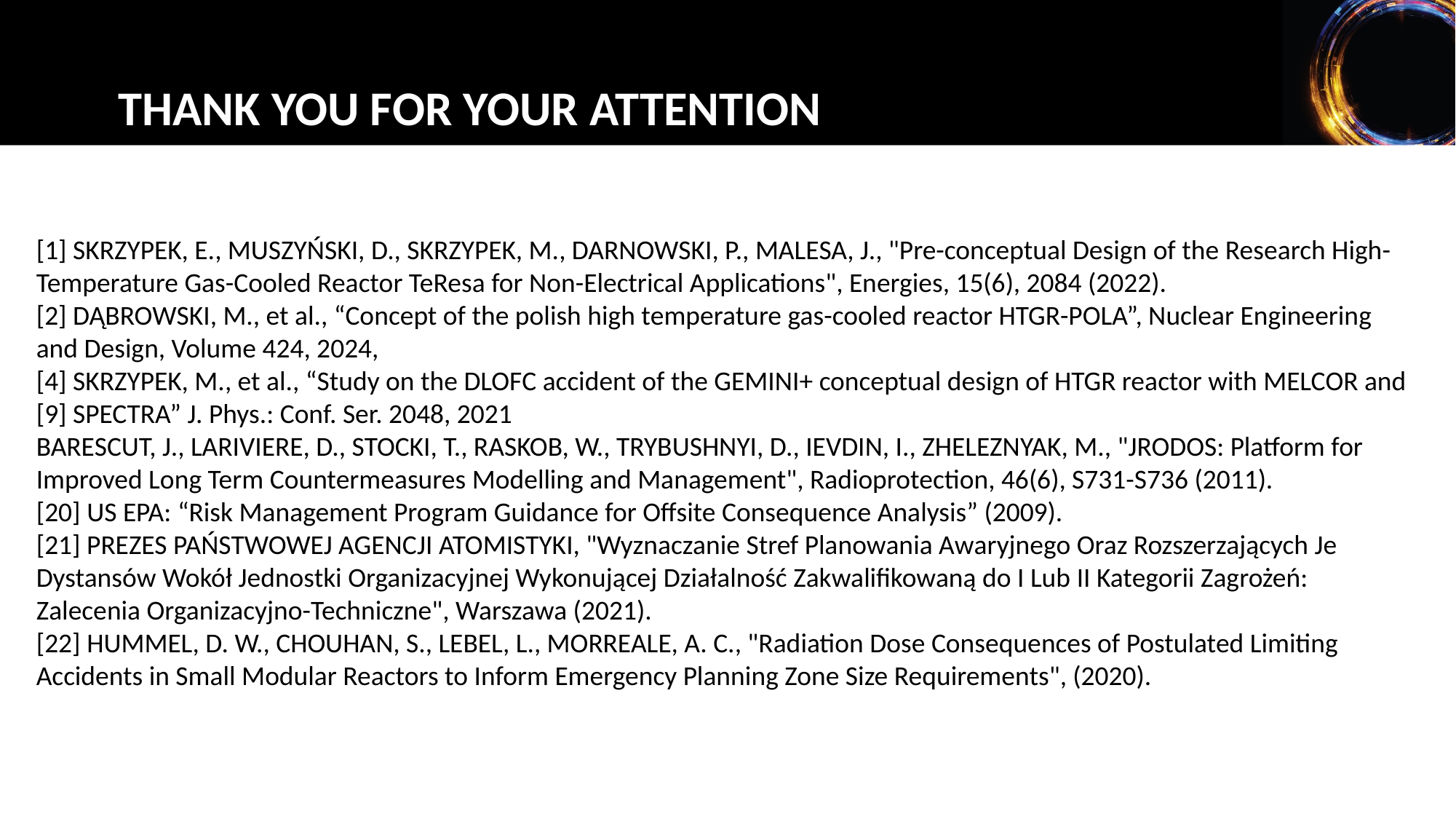

THANK YOU FOR YOUR ATTENTION
[1] SKRZYPEK, E., MUSZYŃSKI, D., SKRZYPEK, M., DARNOWSKI, P., MALESA, J., "Pre-conceptual Design of the Research High-Temperature Gas-Cooled Reactor TeResa for Non-Electrical Applications", Energies, 15(6), 2084 (2022).
[2] DĄBROWSKI, M., et al., “Concept of the polish high temperature gas-cooled reactor HTGR-POLA”, Nuclear Engineering and Design, Volume 424, 2024,
[4] SKRZYPEK, M., et al., “Study on the DLOFC accident of the GEMINI+ conceptual design of HTGR reactor with MELCOR and [9] SPECTRA” J. Phys.: Conf. Ser. 2048, 2021
BARESCUT, J., LARIVIERE, D., STOCKI, T., RASKOB, W., TRYBUSHNYI, D., IEVDIN, I., ZHELEZNYAK, M., "JRODOS: Platform for Improved Long Term Countermeasures Modelling and Management", Radioprotection, 46(6), S731-S736 (2011).
[20] US EPA: “Risk Management Program Guidance for Offsite Consequence Analysis” (2009).
[21] PREZES PAŃSTWOWEJ AGENCJI ATOMISTYKI, "Wyznaczanie Stref Planowania Awaryjnego Oraz Rozszerzających Je Dystansów Wokół Jednostki Organizacyjnej Wykonującej Działalność Zakwalifikowaną do I Lub II Kategorii Zagrożeń: Zalecenia Organizacyjno-Techniczne", Warszawa (2021).
[22] HUMMEL, D. W., CHOUHAN, S., LEBEL, L., MORREALE, A. C., "Radiation Dose Consequences of Postulated Limiting Accidents in Small Modular Reactors to Inform Emergency Planning Zone Size Requirements", (2020).